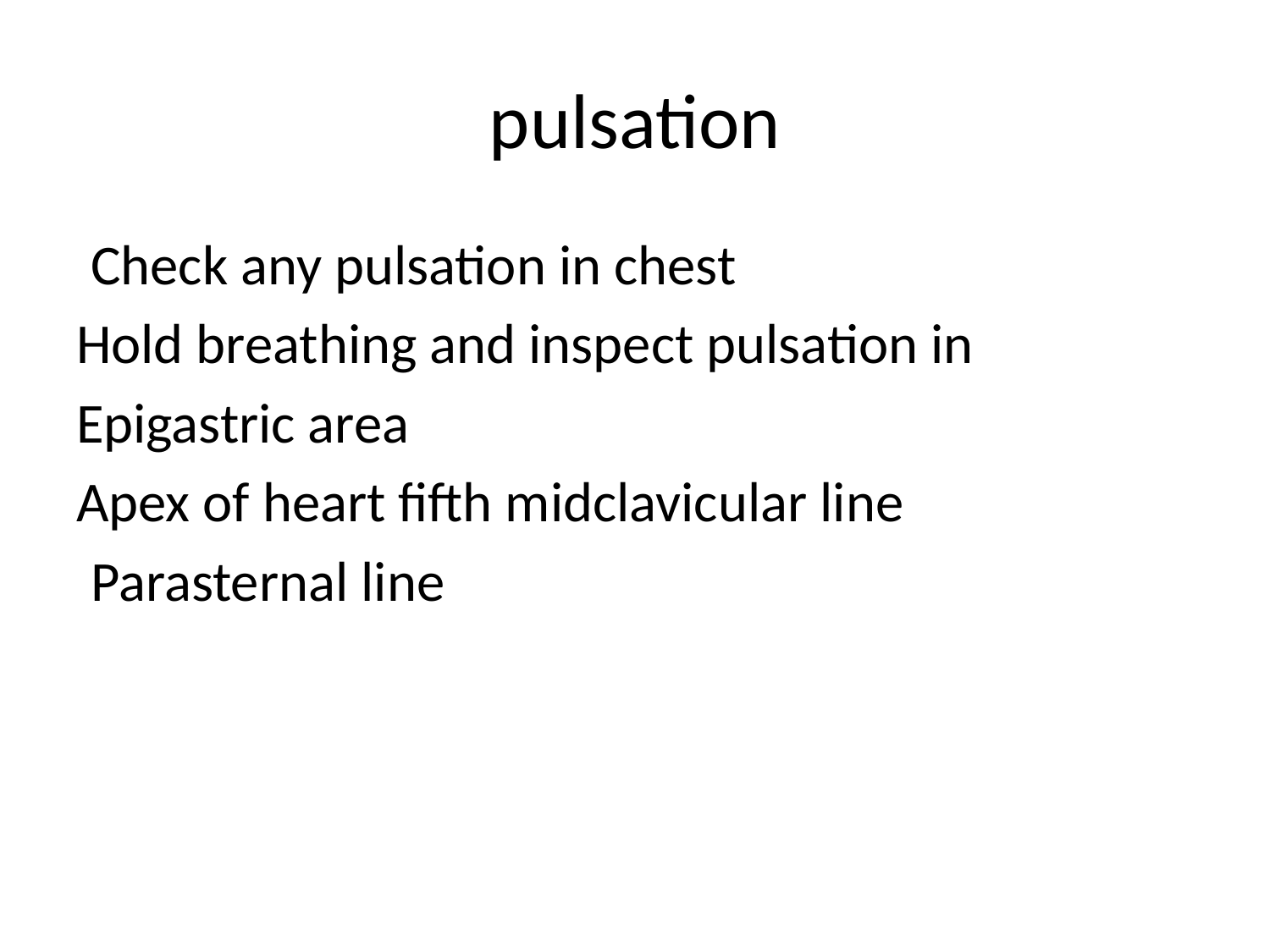

# pulsation
Check any pulsation in chest
Hold breathing and inspect pulsation in
Epigastric area
Apex of heart fifth midclavicular line
Parasternal line